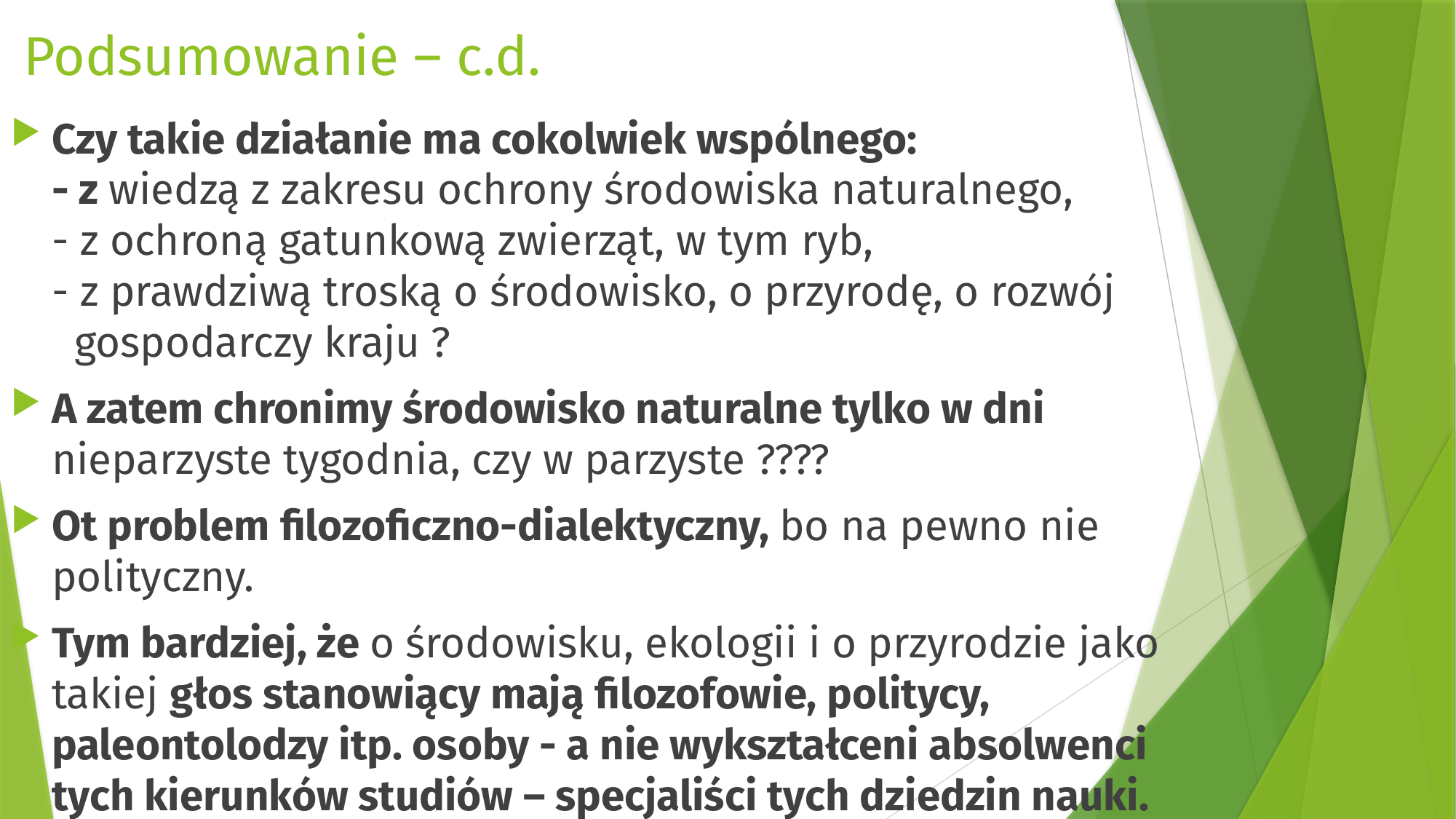

# Podsumowanie – c.d.
Czy takie działanie ma cokolwiek wspólnego:
- z wiedzą z zakresu ochrony środowiska naturalnego,
- z ochroną gatunkową zwierząt, w tym ryb,
- z prawdziwą troską o środowisko, o przyrodę, o rozwój
  gospodarczy kraju ?
A zatem chronimy środowisko naturalne tylko w dni nieparzyste tygodnia, czy w parzyste ????
Ot problem filozoficzno-dialektyczny, bo na pewno nie polityczny.
Tym bardziej, że o środowisku, ekologii i o przyrodzie jako takiej głos stanowiący mają filozofowie, politycy, paleontolodzy itp. osoby - a nie wykształceni absolwenci tych kierunków studiów – specjaliści tych dziedzin nauki.